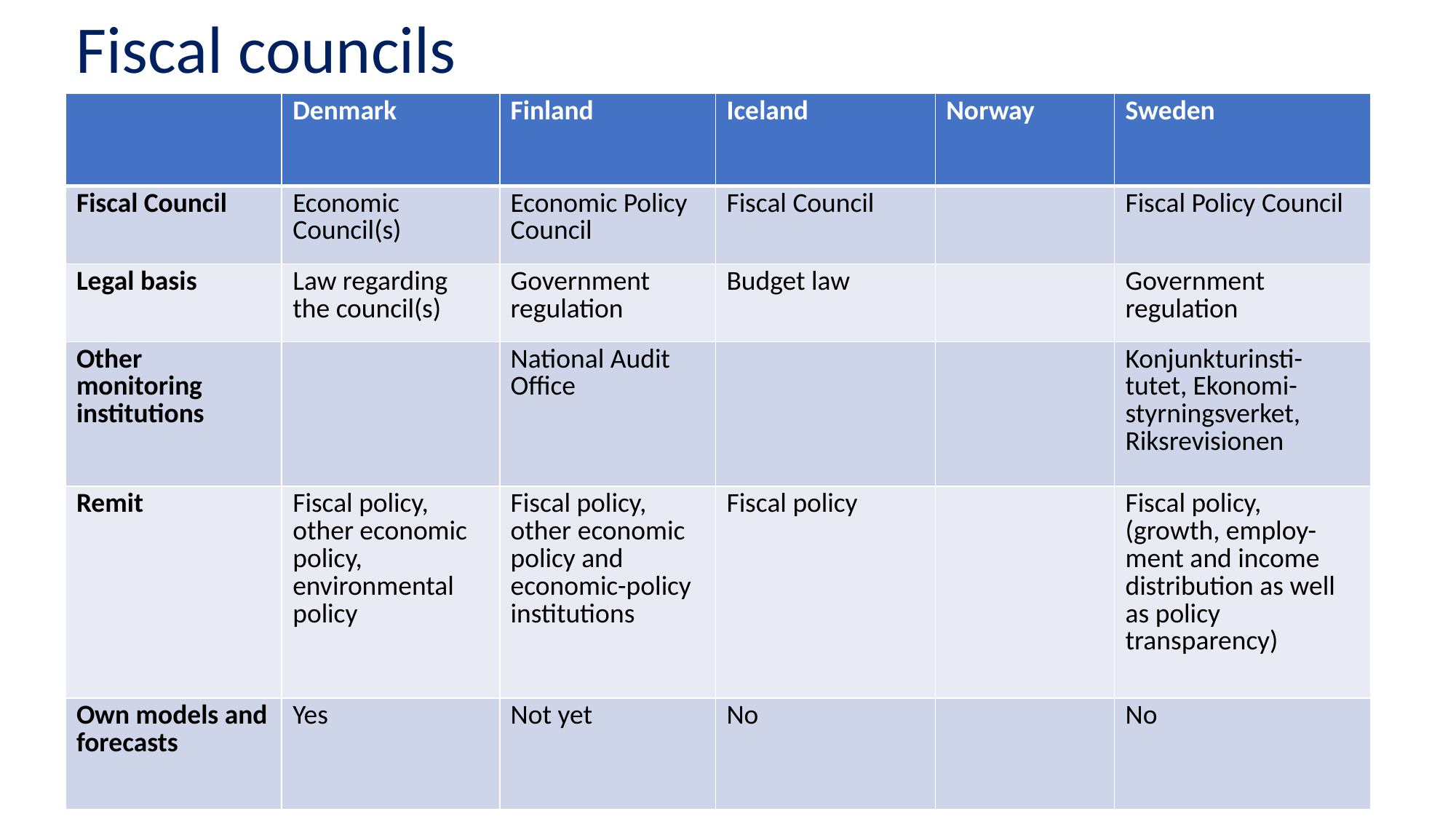

# Fiscal councils
|  | Denmark | Finland | Iceland | Norway | Sweden |
| --- | --- | --- | --- | --- | --- |
| Fiscal Council | Economic Council(s) | Economic Policy Council | Fiscal Council |  | Fiscal Policy Council |
| Legal basis | Law regarding the council(s) | Government regulation | Budget law |  | Government regulation |
| Other monitoring institutions |  | National Audit Office |  |  | Konjunkturinsti-tutet, Ekonomi-styrningsverket, Riksrevisionen |
| Remit | Fiscal policy, other economic policy, environmental policy | Fiscal policy, other economic policy and economic-policy institutions | Fiscal policy |  | Fiscal policy, (growth, employ-ment and income distribution as well as policy transparency) |
| Own models and forecasts | Yes | Not yet | No |  | No |